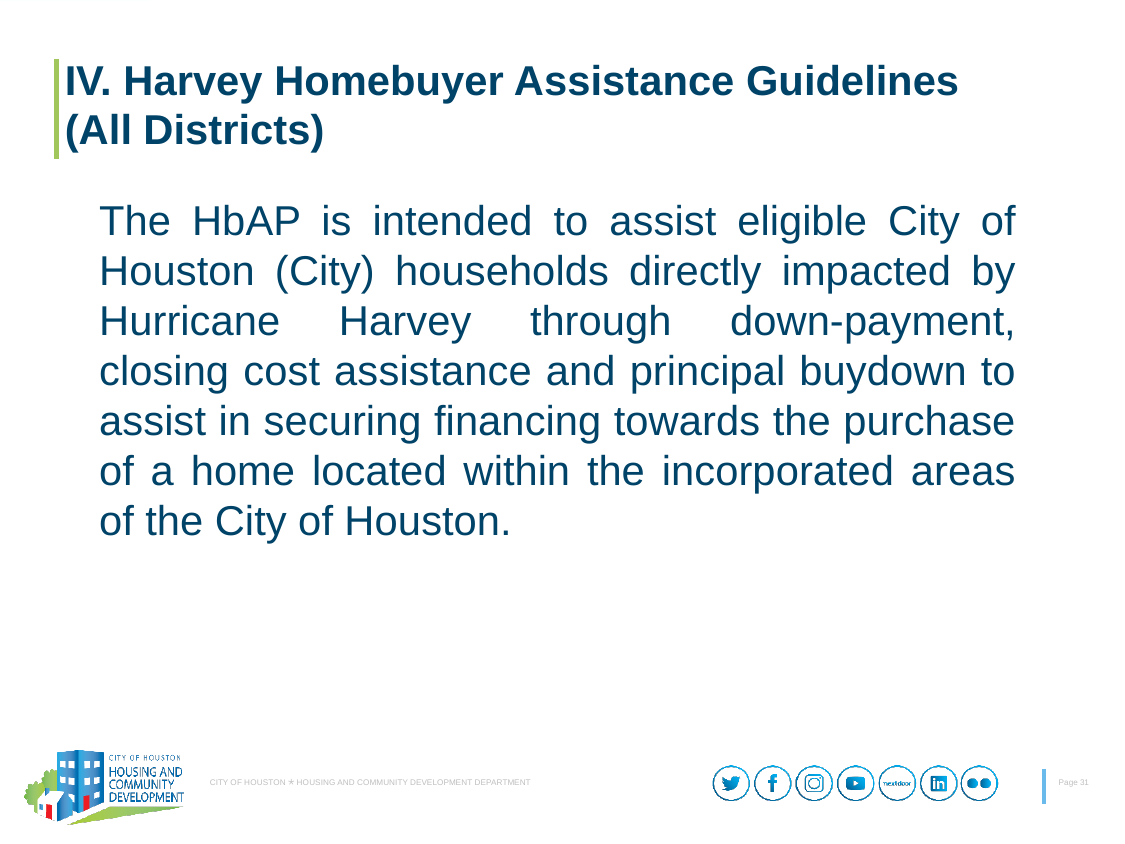

# IV. Harvey Homebuyer Assistance Guidelines (All Districts)
The HbAP is intended to assist eligible City of Houston (City) households directly impacted by Hurricane Harvey through down-payment, closing cost assistance and principal buydown to assist in securing financing towards the purchase of a home located within the incorporated areas of the City of Houston.